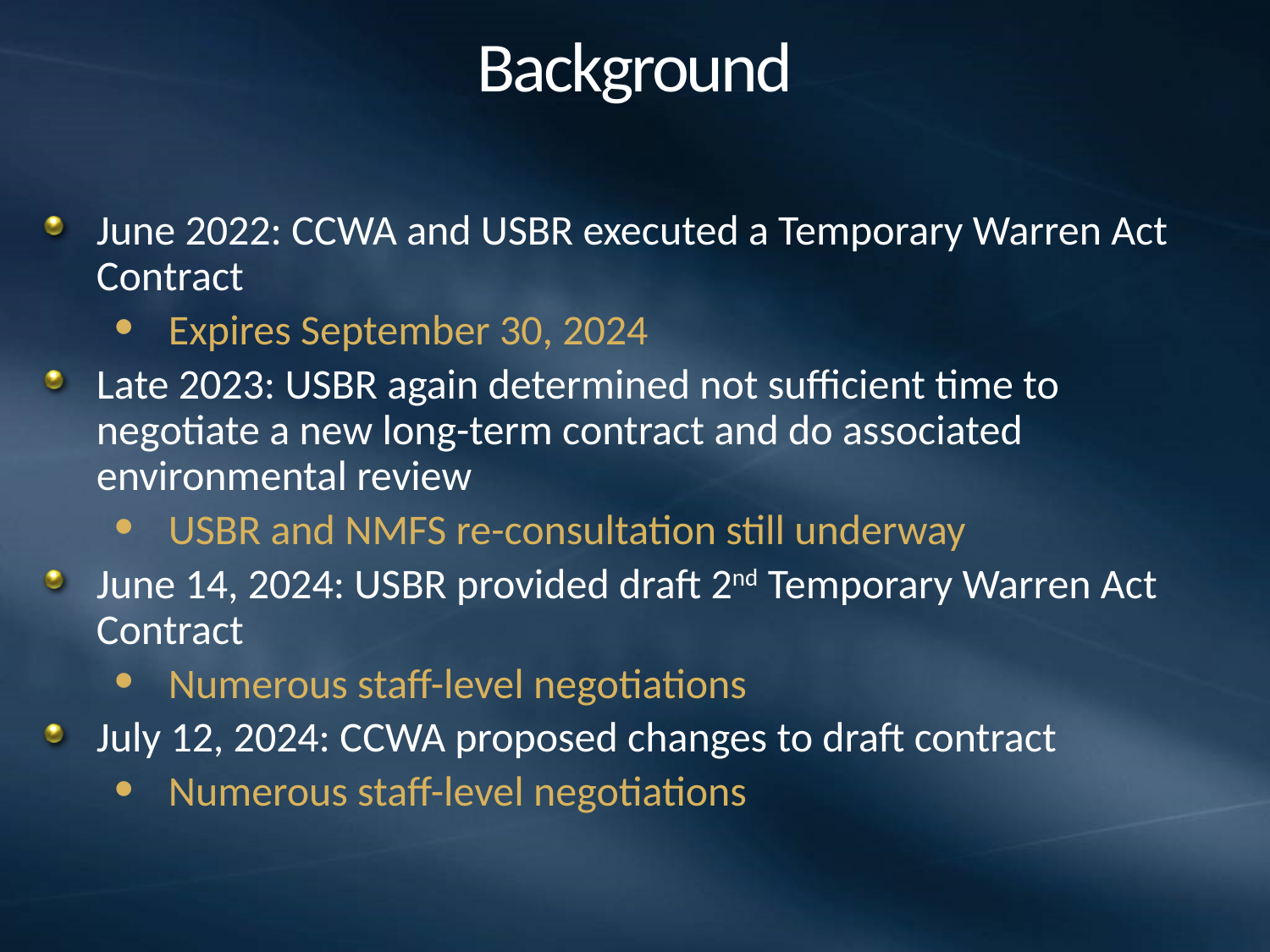

# Background
June 2022: CCWA and USBR executed a Temporary Warren Act Contract
Expires September 30, 2024
Late 2023: USBR again determined not sufficient time to negotiate a new long-term contract and do associated environmental review
USBR and NMFS re-consultation still underway
June 14, 2024: USBR provided draft 2nd Temporary Warren Act Contract
Numerous staff-level negotiations
July 12, 2024: CCWA proposed changes to draft contract
Numerous staff-level negotiations